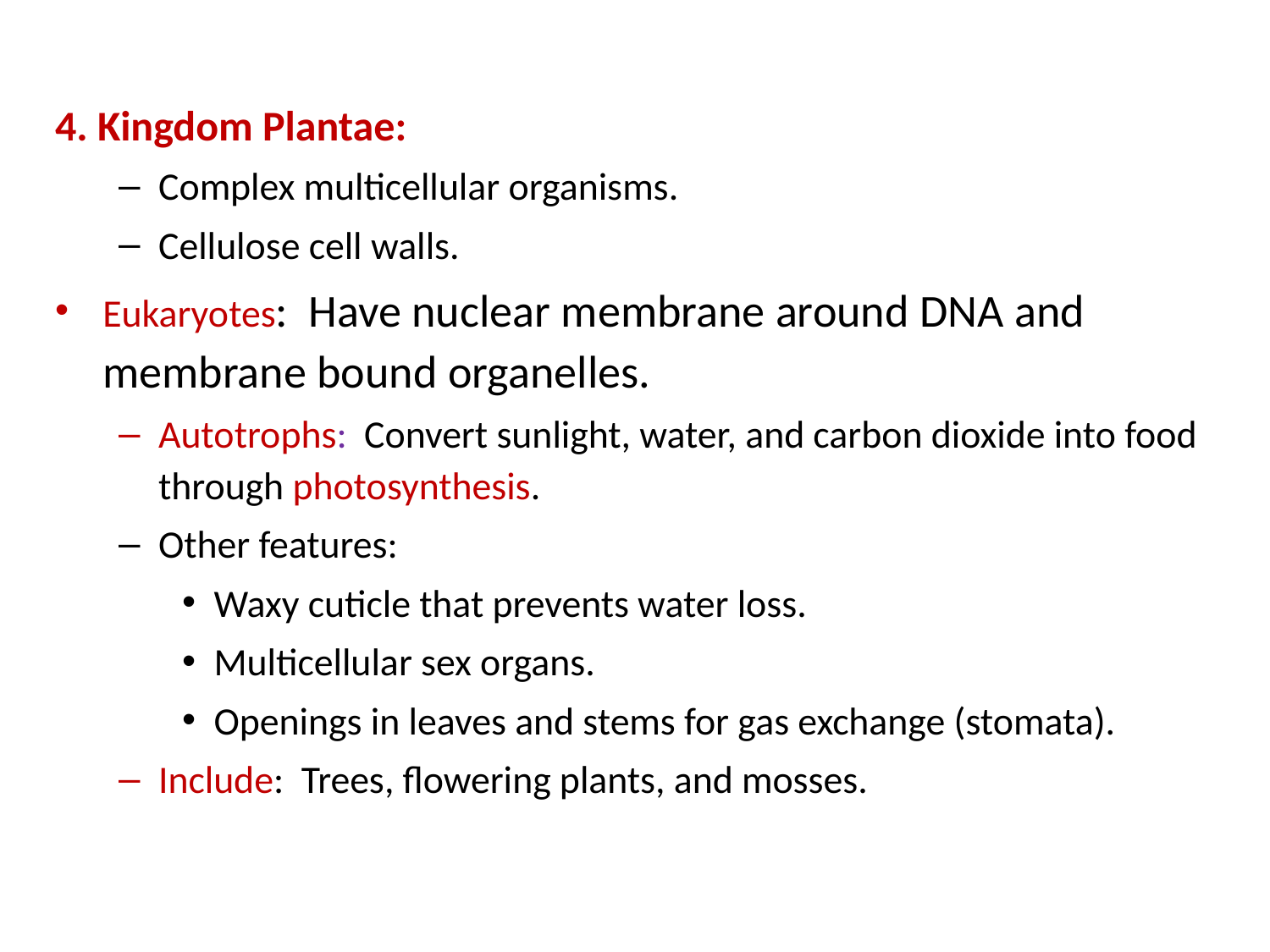

4. Kingdom Plantae:
Complex multicellular organisms.
Cellulose cell walls.
Eukaryotes:  Have nuclear membrane around DNA and membrane bound organelles.
Autotrophs:  Convert sunlight, water, and carbon dioxide into food through photosynthesis.
Other features:
Waxy cuticle that prevents water loss.
Multicellular sex organs.
Openings in leaves and stems for gas exchange (stomata).
Include:  Trees, flowering plants, and mosses.